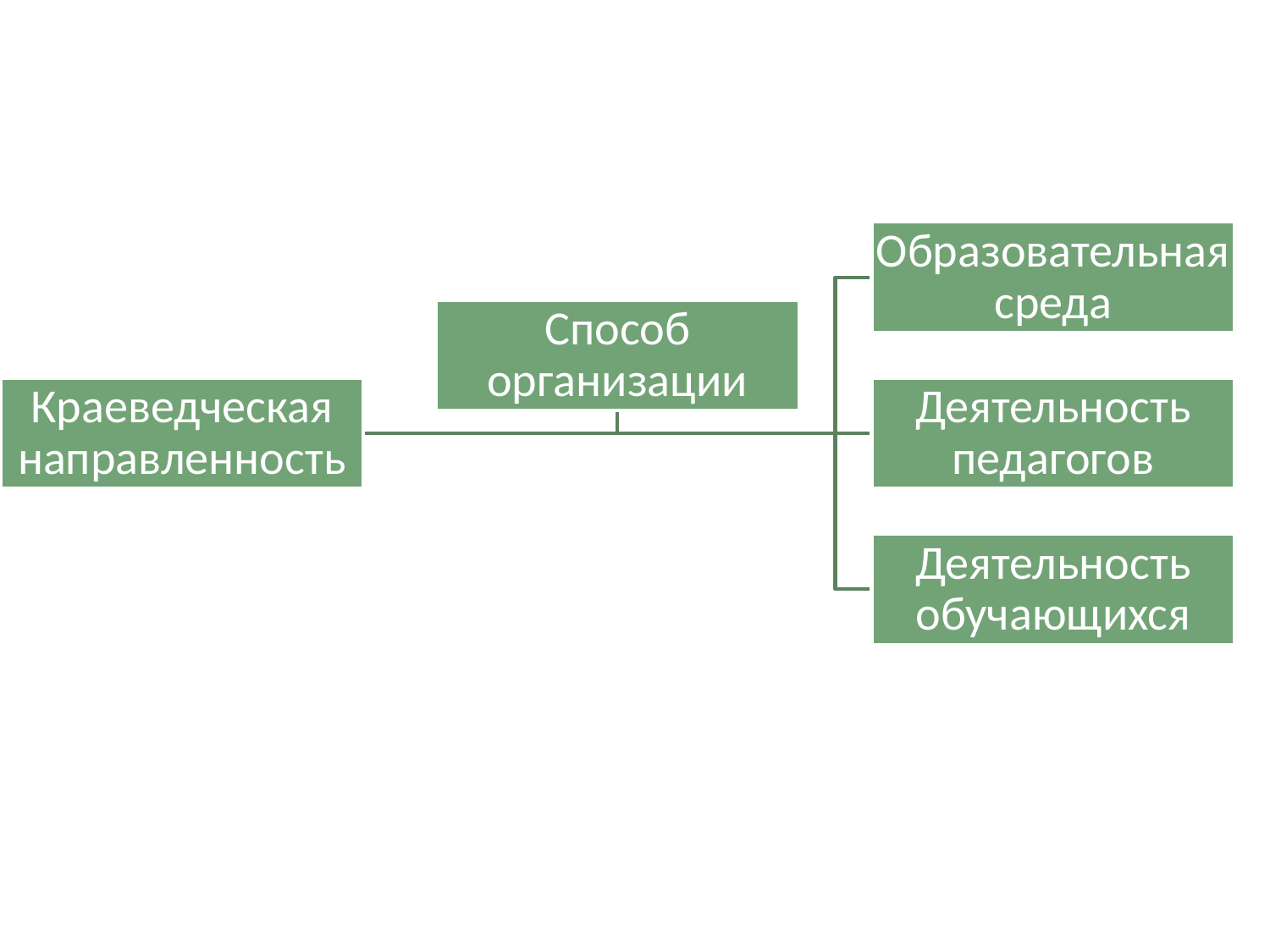

Краеведческая направленность
Образовательная среда
Деятельность педагогов
Деятельность обучающихся
Способ организации